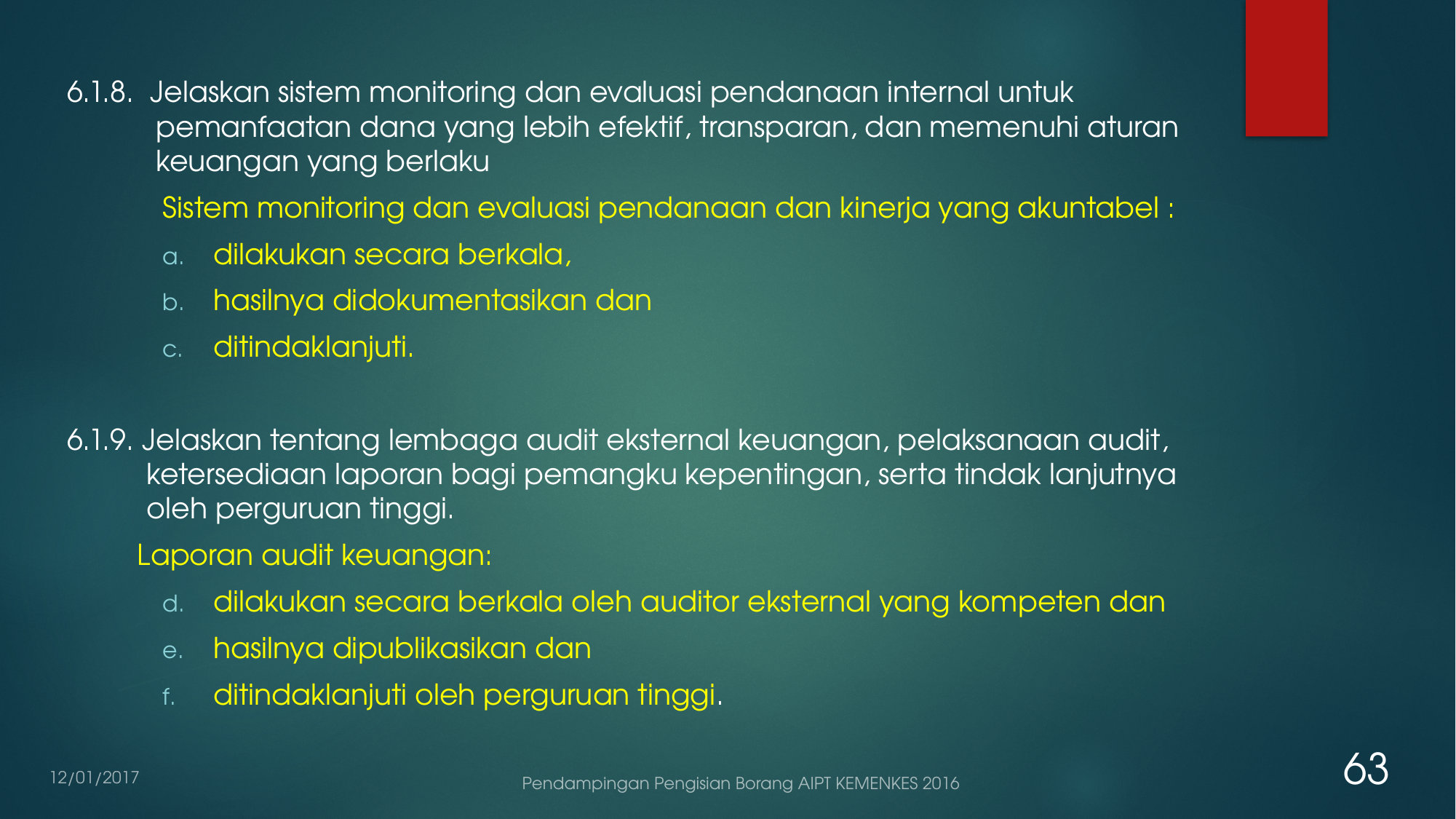

6.1.8.  Jelaskan sistem monitoring dan evaluasi pendanaan internal untuk pemanfaatan dana yang lebih efektif, transparan, dan memenuhi aturan keuangan yang berlaku
	Sistem monitoring dan evaluasi pendanaan dan kinerja yang akuntabel :
dilakukan secara berkala,
hasilnya didokumentasikan dan
ditindaklanjuti.

6.1.9. Jelaskan tentang lembaga audit eksternal keuangan, pelaksanaan audit, ketersediaan laporan bagi pemangku kepentingan, serta tindak lanjutnya oleh perguruan tinggi.
	Laporan audit keuangan:
dilakukan secara berkala oleh auditor eksternal yang kompeten dan
hasilnya dipublikasikan dan
ditindaklanjuti oleh perguruan tinggi.
63
12/01/2017
Pendampingan Pengisian Borang AIPT KEMENKES 2016